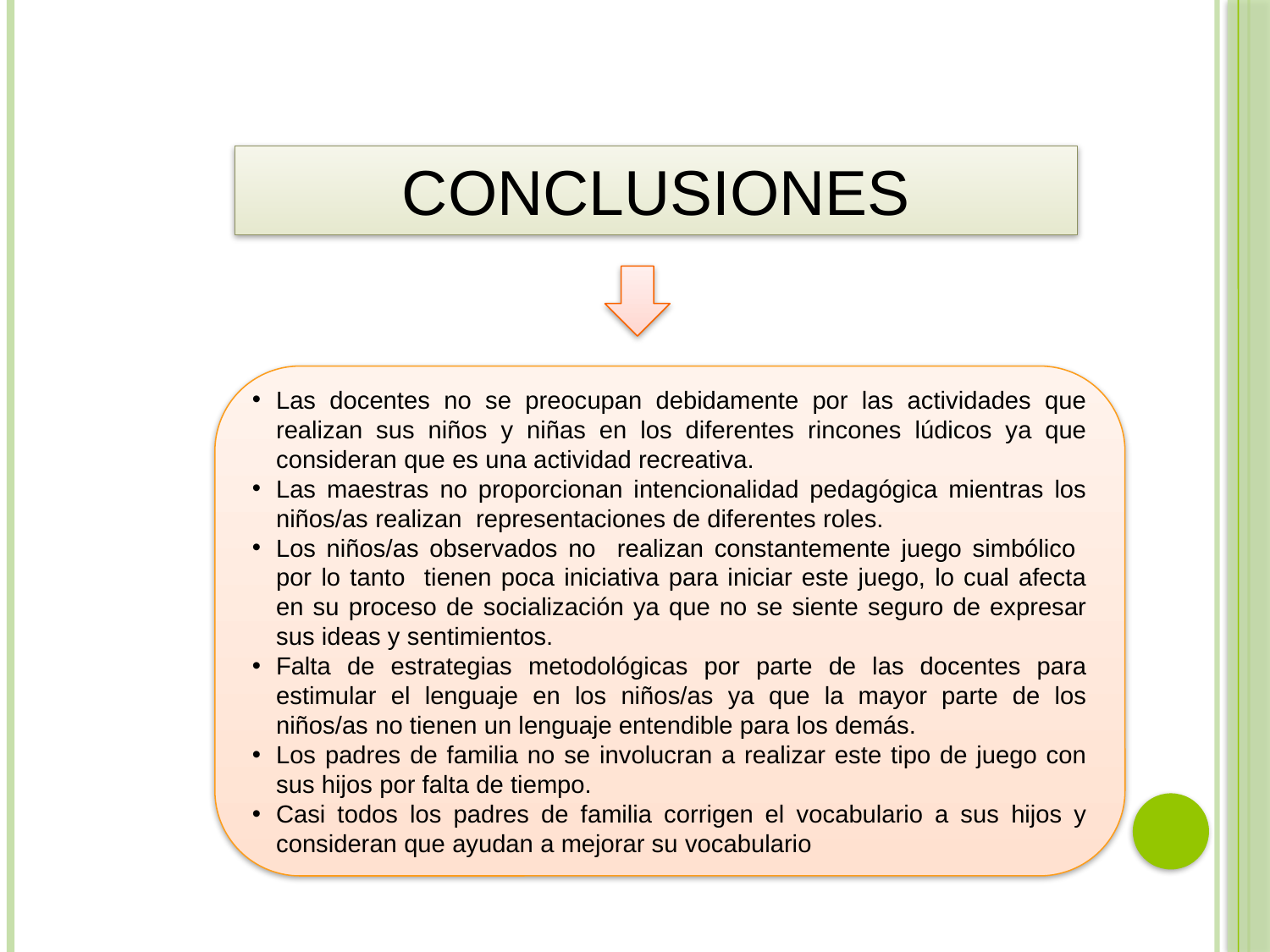

CONCLUSIONES

Las docentes no se preocupan debidamente por las actividades que realizan sus niños y niñas en los diferentes rincones lúdicos ya que consideran que es una actividad recreativa.
Las maestras no proporcionan intencionalidad pedagógica mientras los niños/as realizan  representaciones de diferentes roles.
Los niños/as observados no  realizan constantemente juego simbólico  por lo tanto  tienen poca iniciativa para iniciar este juego, lo cual afecta en su proceso de socialización ya que no se siente seguro de expresar sus ideas y sentimientos.
Falta de estrategias metodológicas por parte de las docentes para estimular el lenguaje en los niños/as ya que la mayor parte de los niños/as no tienen un lenguaje entendible para los demás.
Los padres de familia no se involucran a realizar este tipo de juego con sus hijos por falta de tiempo.
Casi todos los padres de familia corrigen el vocabulario a sus hijos y consideran que ayudan a mejorar su vocabulario